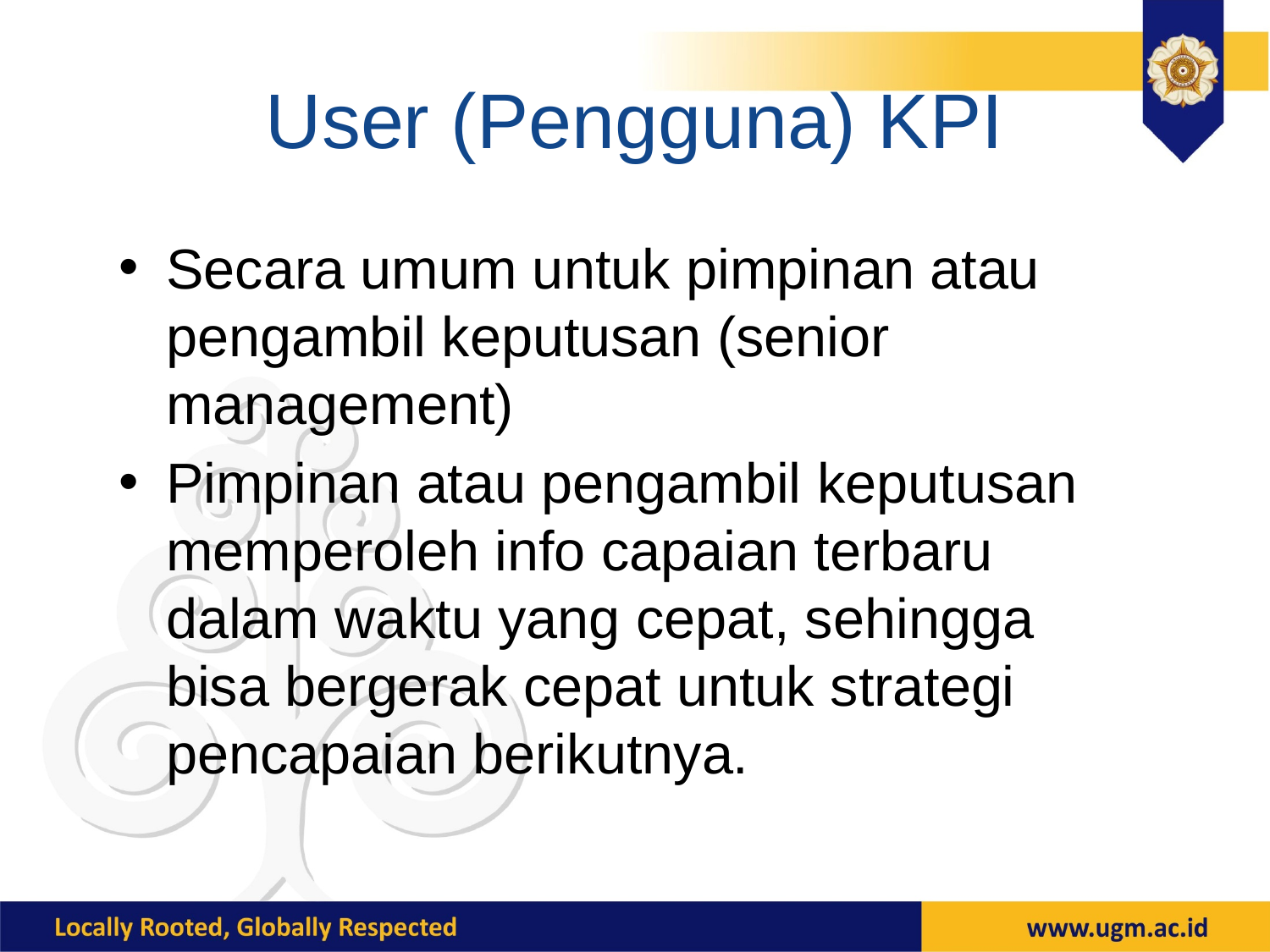

# User (Pengguna) KPI
Secara umum untuk pimpinan atau pengambil keputusan (senior management)
Pimpinan atau pengambil keputusan memperoleh info capaian terbaru dalam waktu yang cepat, sehingga bisa bergerak cepat untuk strategi pencapaian berikutnya.